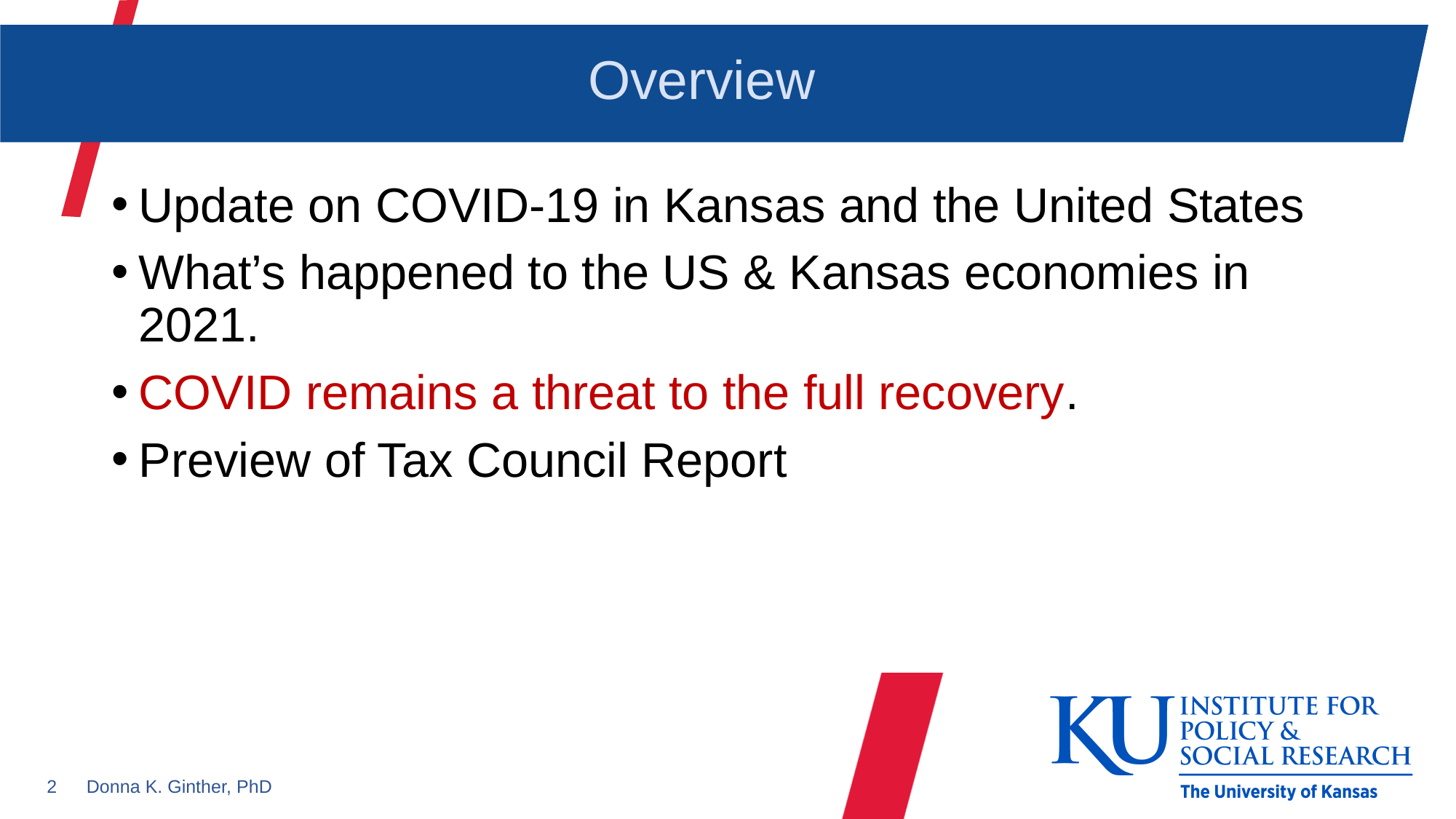

# Overview
Update on COVID-19 in Kansas and the United States
What’s happened to the US & Kansas economies in 2021.
COVID remains a threat to the full recovery.
Preview of Tax Council Report